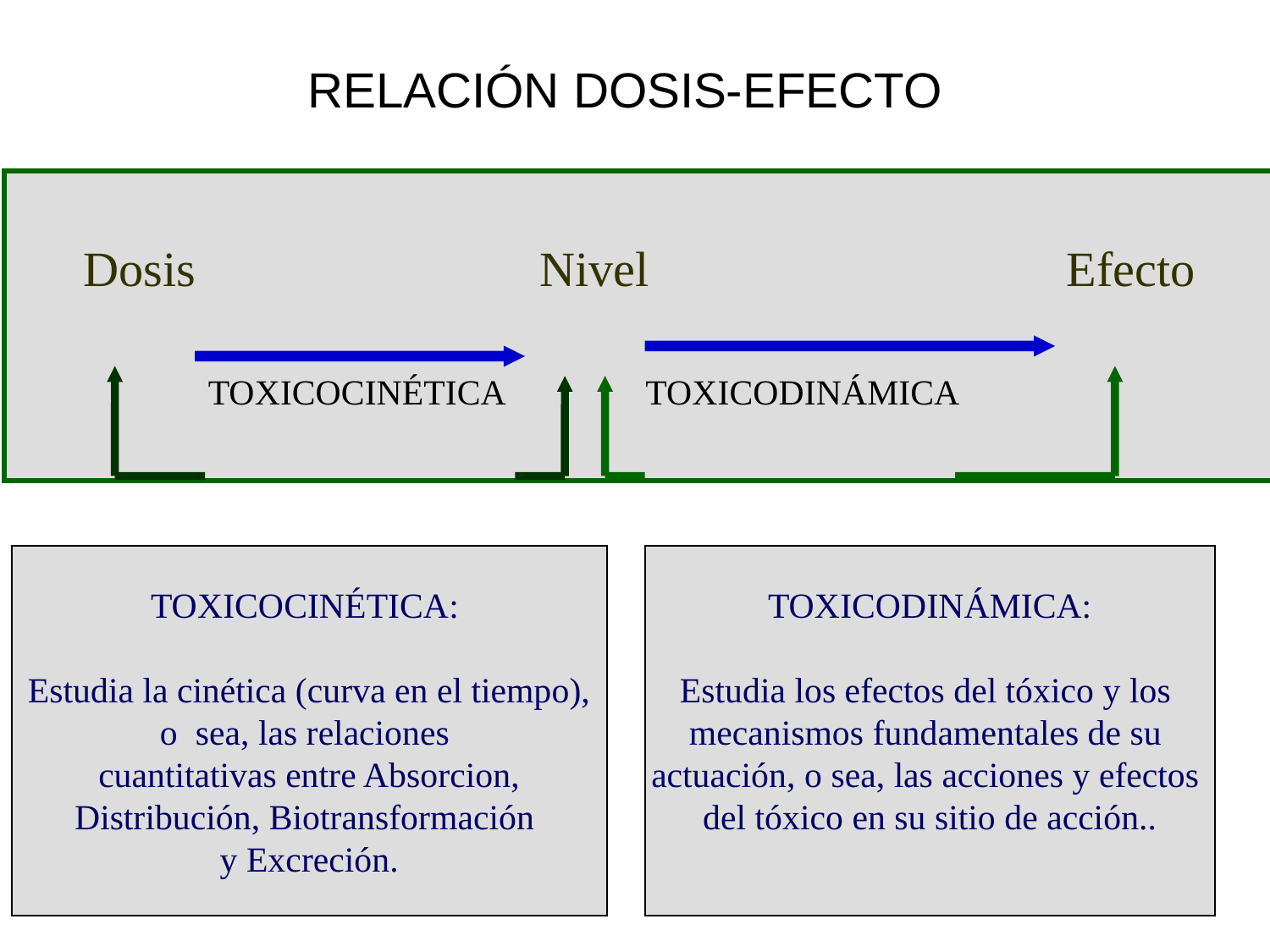

# RELACIÓN DOSIS-EFECTO
Dosis                            Nivel                                  Efecto

TOXICOCINÉTICA                TOXICODINÁMICA

TOXICOCINÉTICA:

 Estudia la cinética (curva en el tiempo),
o  sea, las relaciones
cuantitativas entre Absorcion,
Distribución, Biotransformación
y Excreción.
TOXICODINÁMICA:

Estudia los efectos del tóxico y los
mecanismos fundamentales de su
actuación, o sea, las acciones y efectos
del tóxico en su sitio de acción..